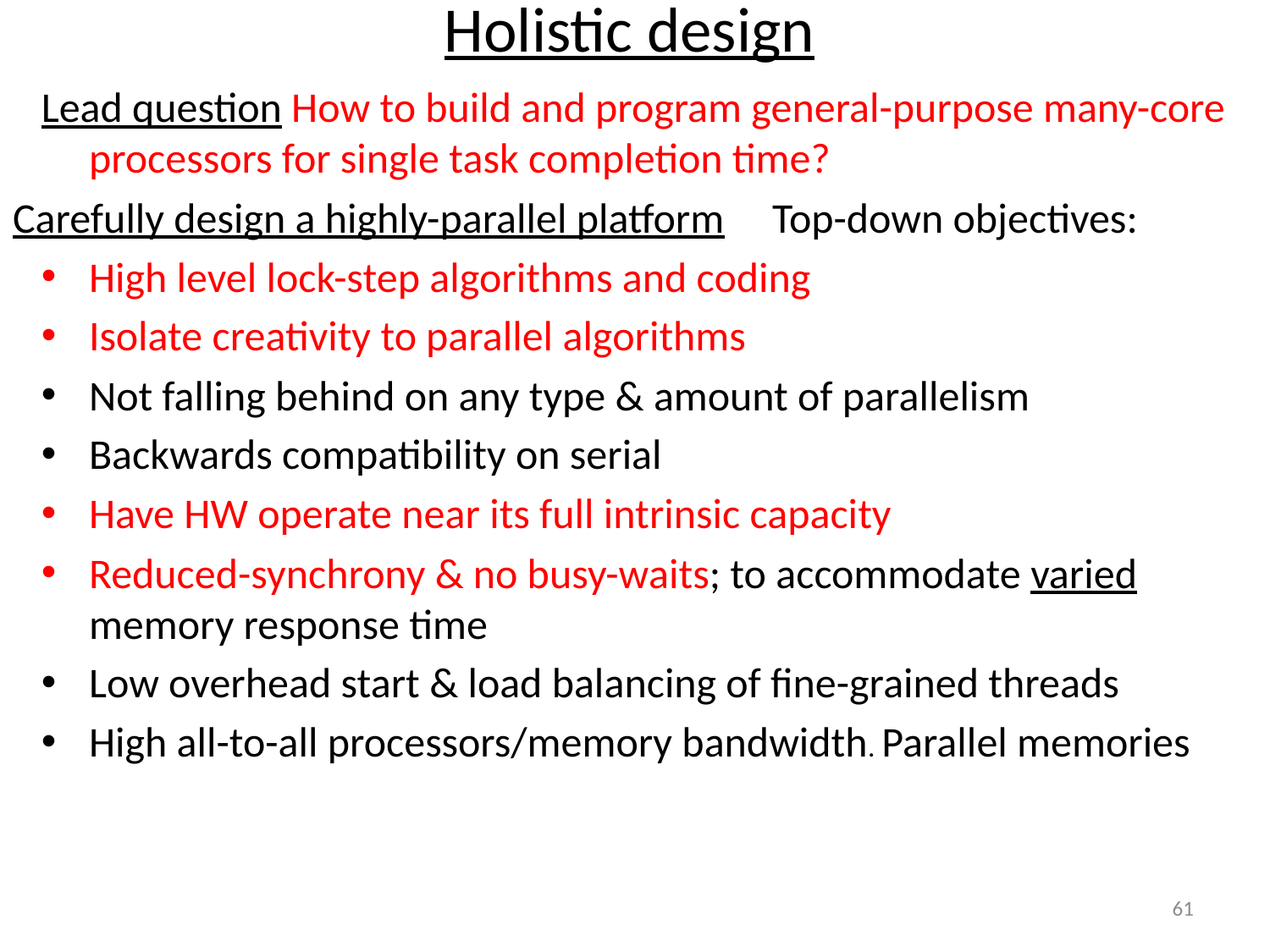

# Holistic design
Lead question How to build and program general-purpose many-core processors for single task completion time?
Carefully design a highly-parallel platform     Top-down objectives:
High level lock-step algorithms and coding
Isolate creativity to parallel algorithms
Not falling behind on any type & amount of parallelism
Backwards compatibility on serial
Have HW operate near its full intrinsic capacity
Reduced-synchrony & no busy-waits; to accommodate varied memory response time
Low overhead start & load balancing of fine-grained threads
High all-to-all processors/memory bandwidth. Parallel memories

61